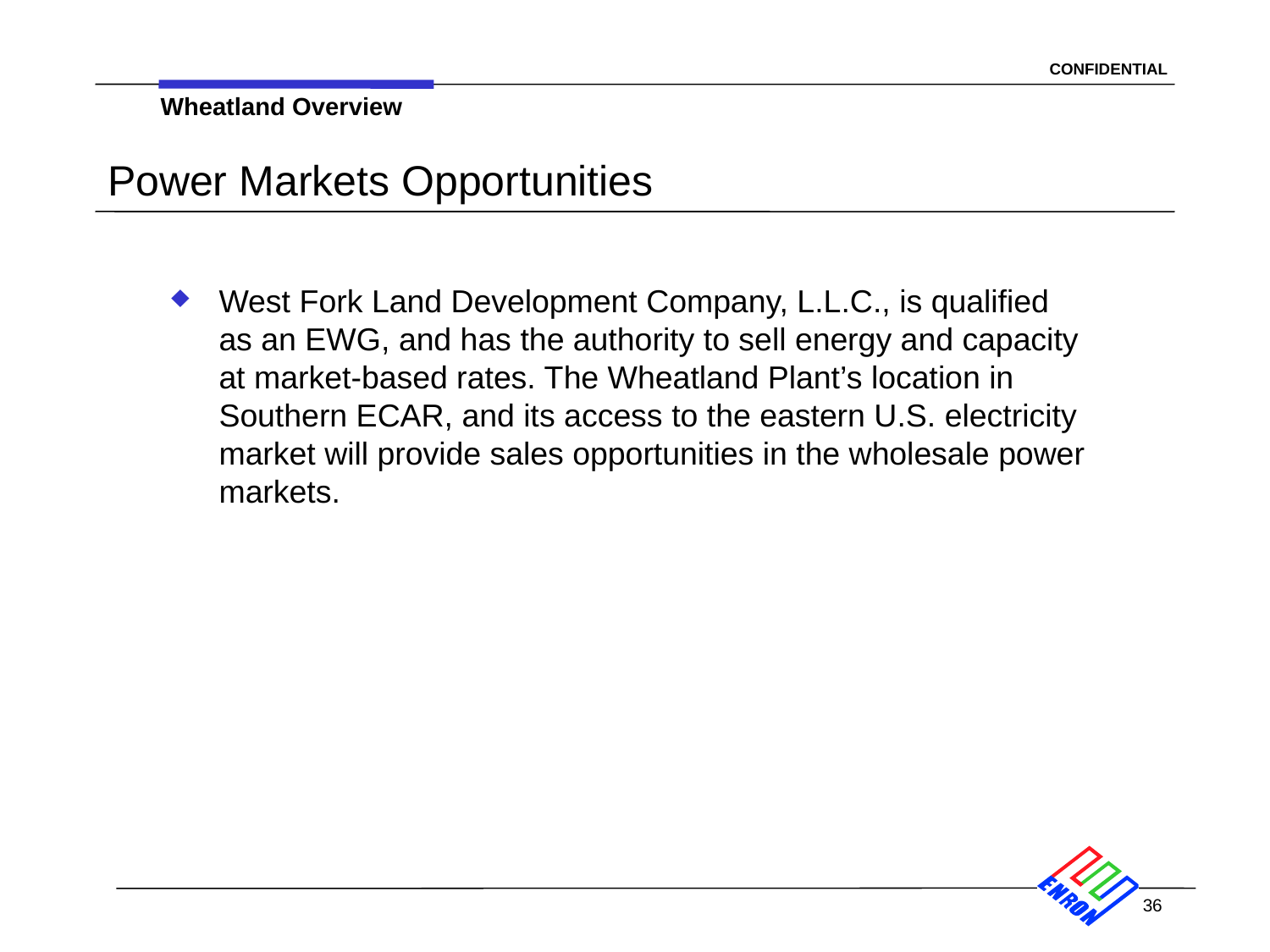

Wheatland Overview
# Power Markets Opportunities
West Fork Land Development Company, L.L.C., is qualified as an EWG, and has the authority to sell energy and capacity at market-based rates. The Wheatland Plant’s location in Southern ECAR, and its access to the eastern U.S. electricity market will provide sales opportunities in the wholesale power markets.
36